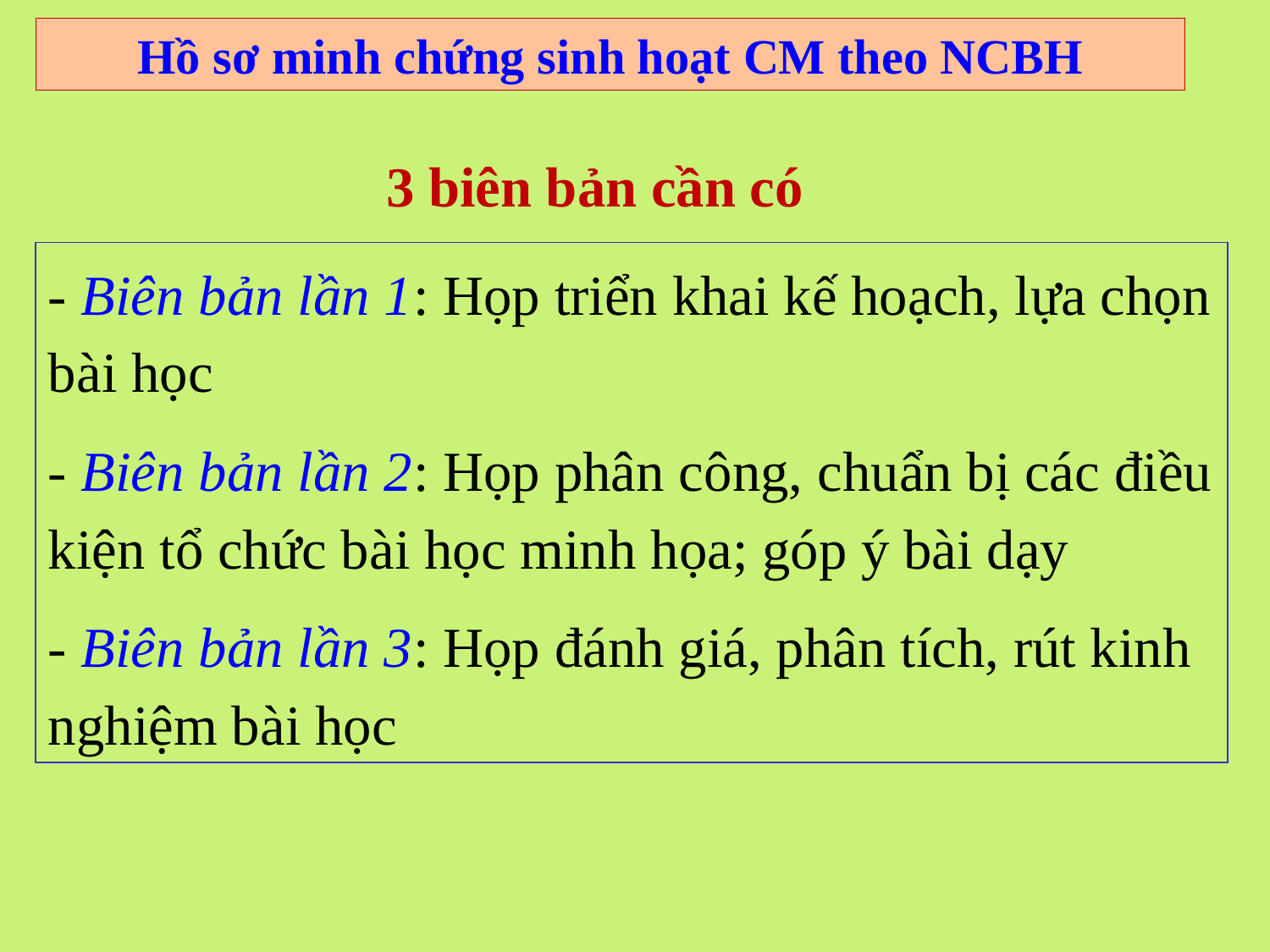

Hồ sơ minh chứng sinh hoạt CM theo NCBH
3 biên bản cần có
- Biên bản lần 1: Họp triển khai kế hoạch, lựa chọn bài học
- Biên bản lần 2: Họp phân công, chuẩn bị các điều kiện tổ chức bài học minh họa; góp ý bài dạy
- Biên bản lần 3: Họp đánh giá, phân tích, rút kinh nghiệm bài học